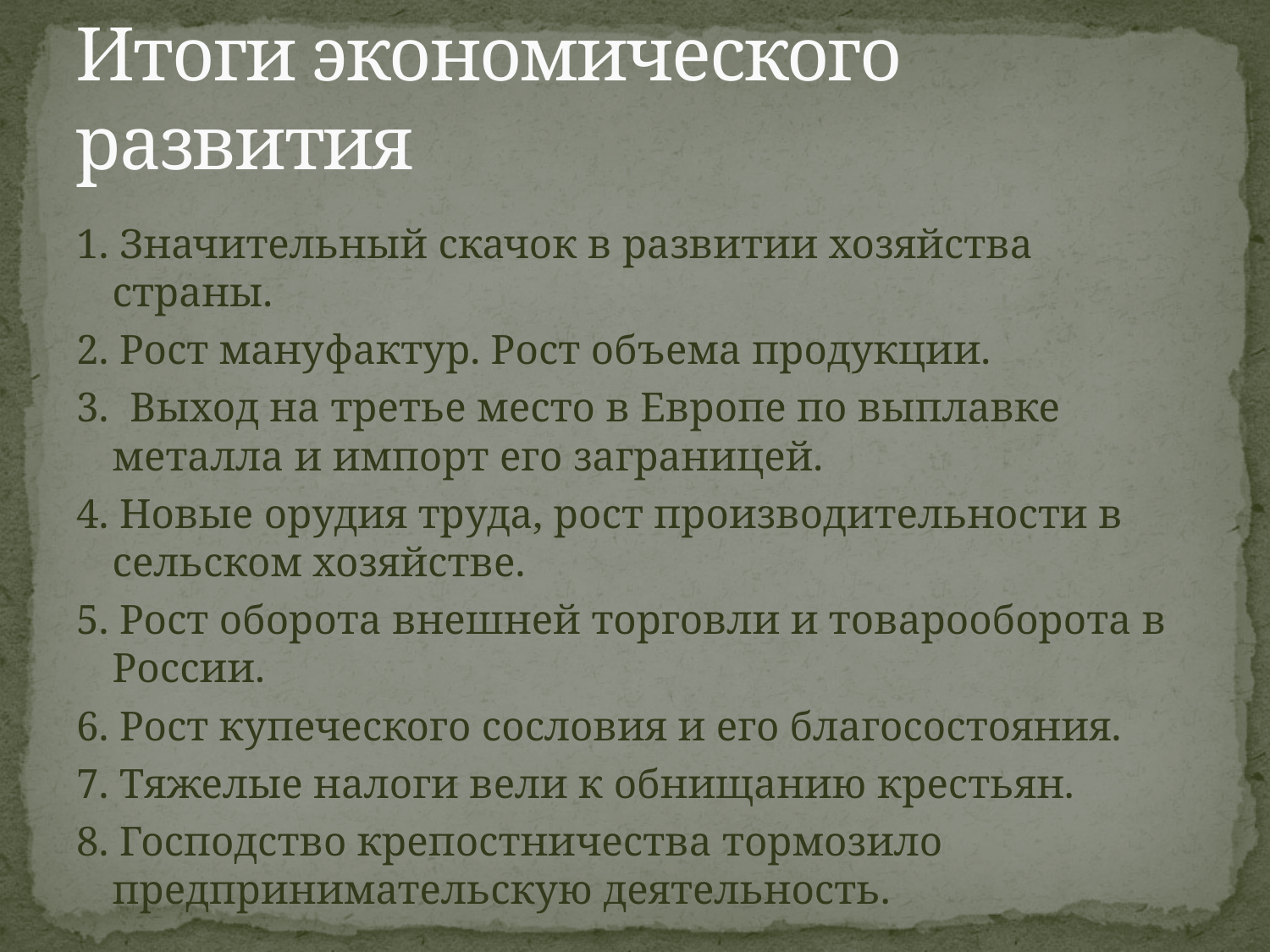

# Итоги экономического развития
1. Значительный скачок в развитии хозяйства страны.
2. Рост мануфактур. Рост объема продукции.
3.  Выход на третье место в Европе по выплавке металла и импорт его заграницей.
4. Новые орудия труда, рост производительности в сельском хозяйстве.
5. Рост оборота внешней торговли и товарооборота в России.
6. Рост купеческого сословия и его благосостояния.
7. Тяжелые налоги вели к обнищанию крестьян.
8. Господство крепостничества тормозило предпринимательскую деятельность.